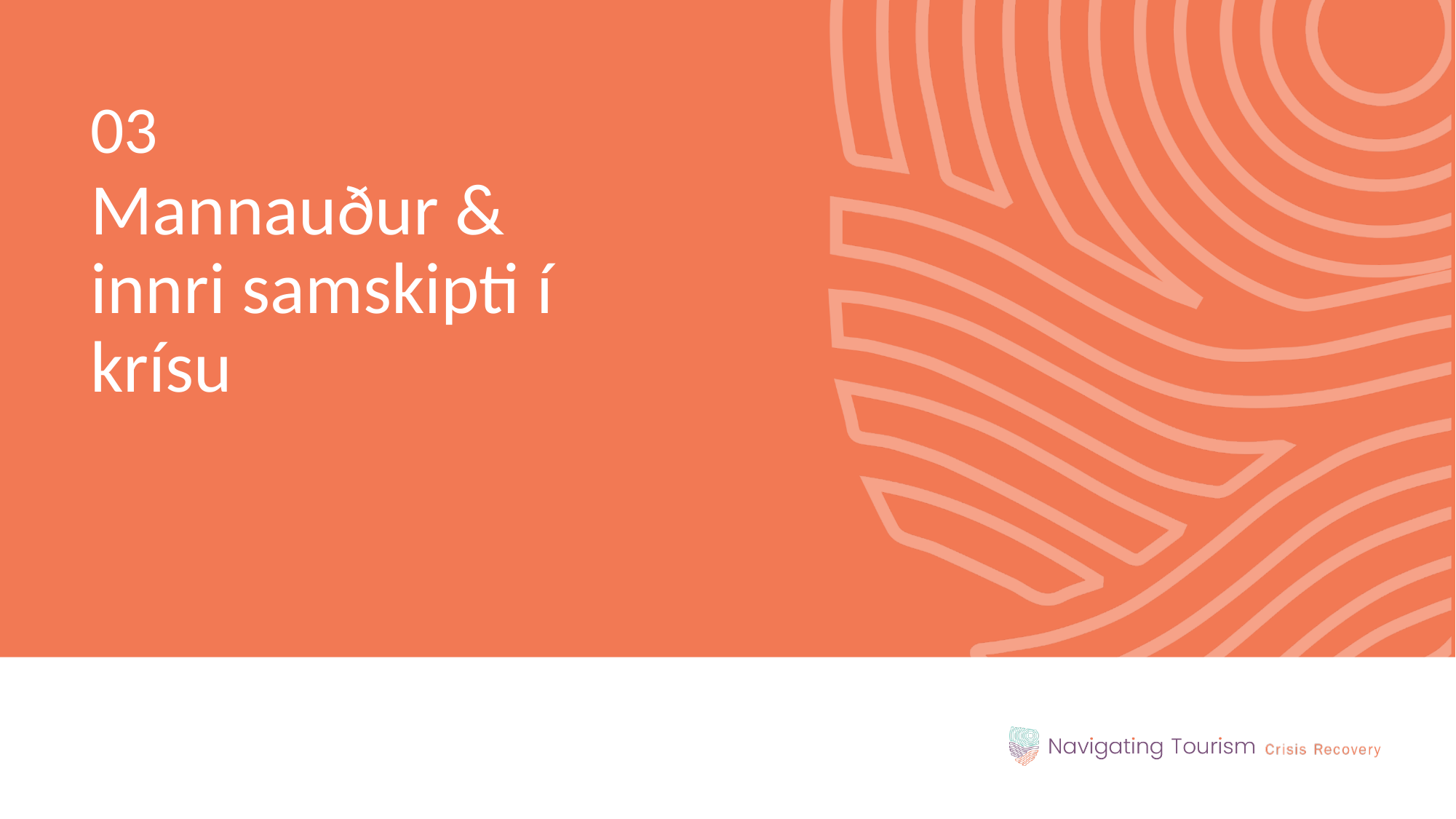

03
Mannauður & innri samskipti í krísu